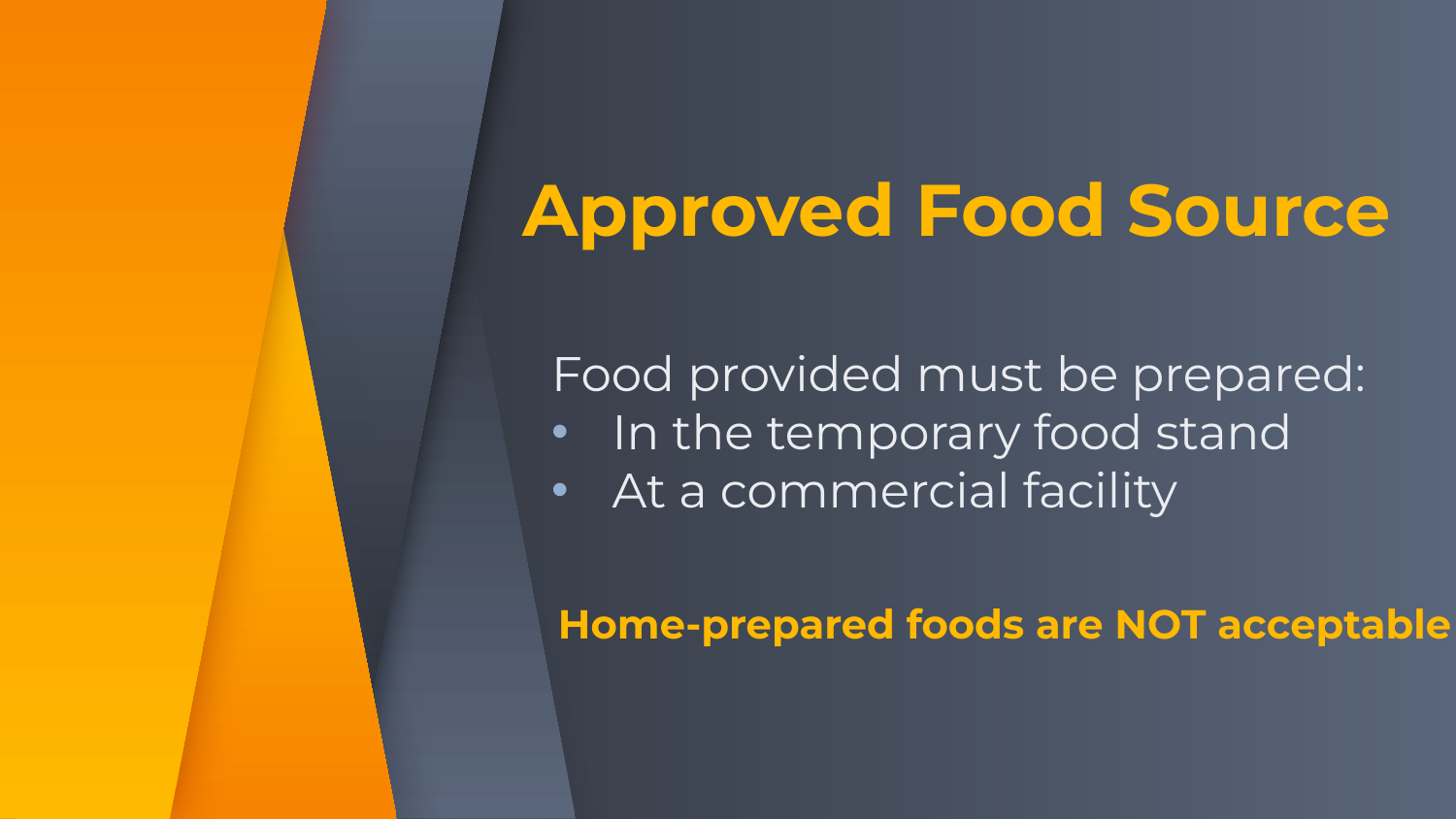

# Approved Food Source
Food provided must be prepared:
In the temporary food stand
At a commercial facility
Home-prepared foods are NOT acceptable